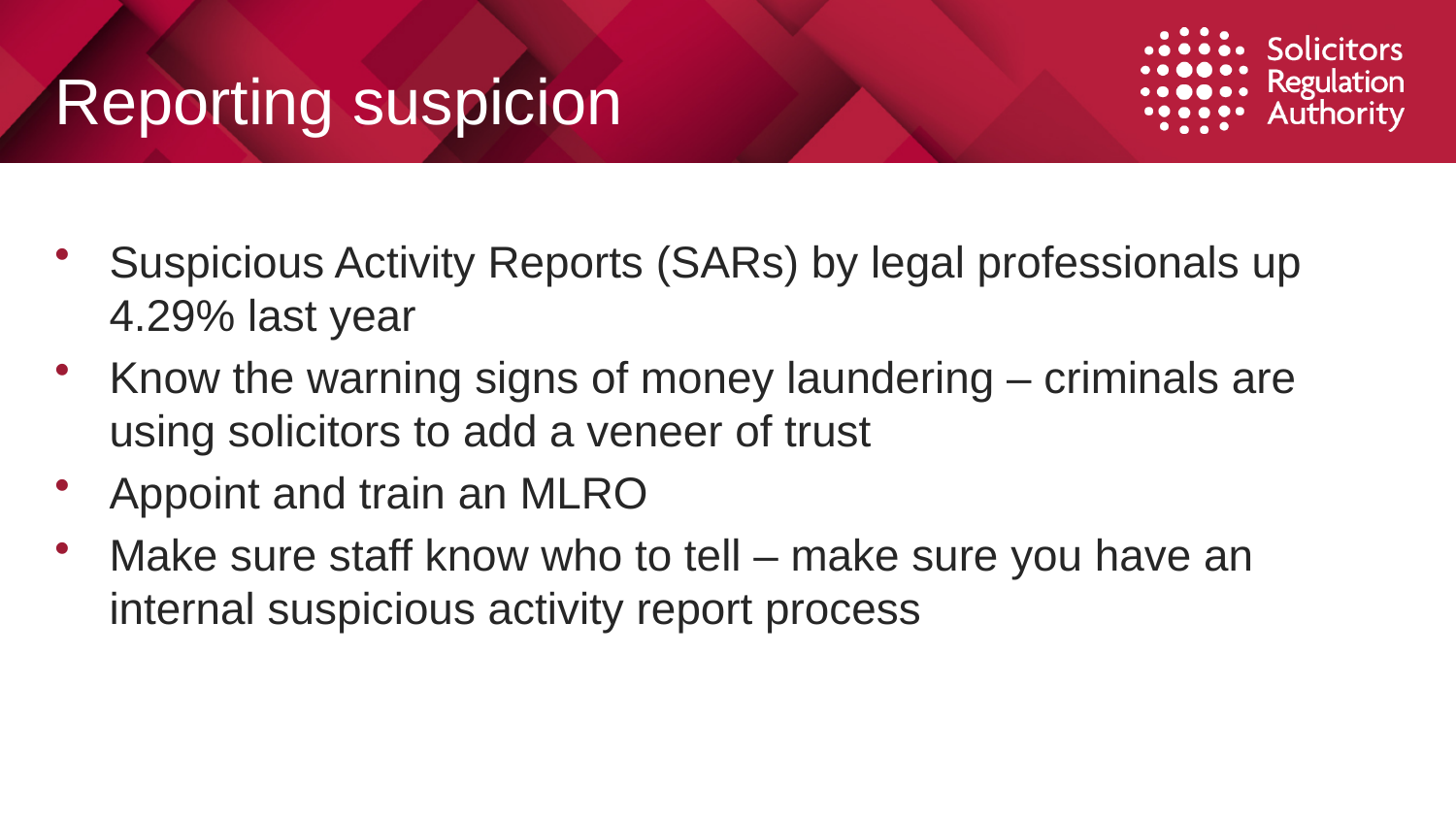

# Reporting suspicion
Suspicious Activity Reports (SARs) by legal professionals up 4.29% last year
Know the warning signs of money laundering – criminals are using solicitors to add a veneer of trust
Appoint and train an MLRO
Make sure staff know who to tell – make sure you have an internal suspicious activity report process